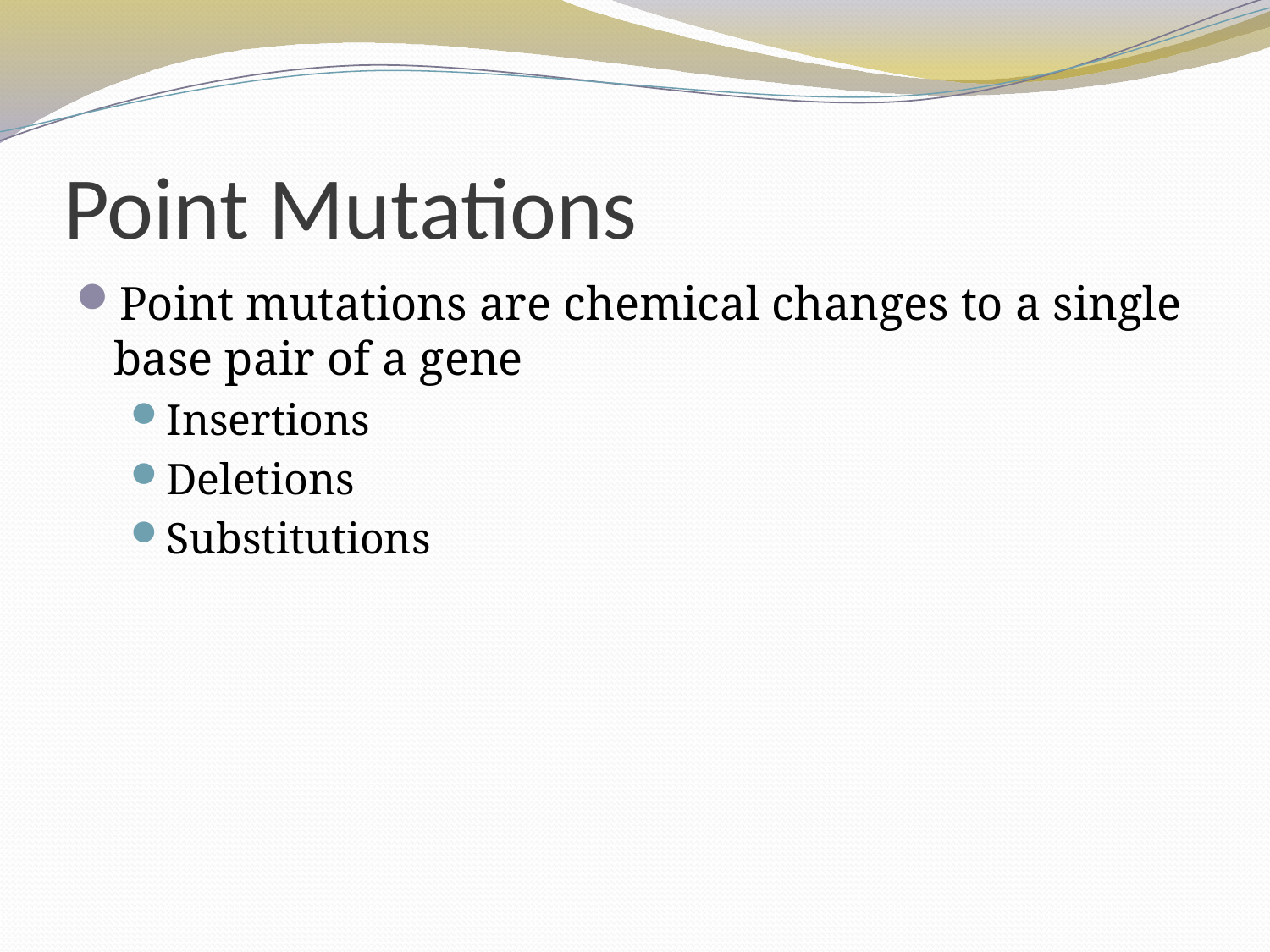

# Point Mutations
Point mutations are chemical changes to a single base pair of a gene
Insertions
Deletions
Substitutions